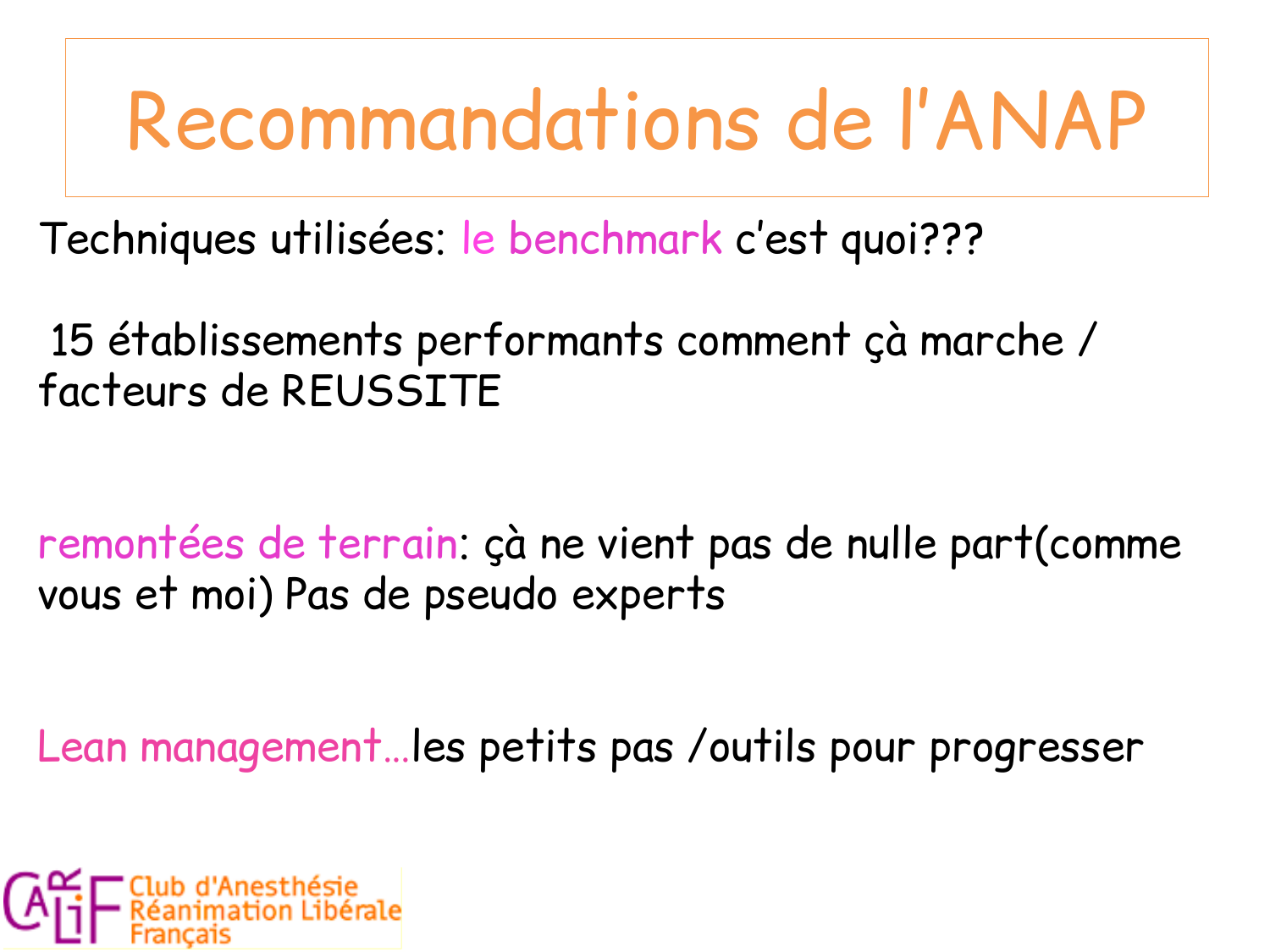

Recommandations de l’ANAP
Techniques utilisées: le benchmark c’est quoi???

 15 établissements performants comment çà marche / facteurs de REUSSITE

remontées de terrain: çà ne vient pas de nulle part(comme vous et moi) Pas de pseudo experts

Lean management…les petits pas /outils pour progresser